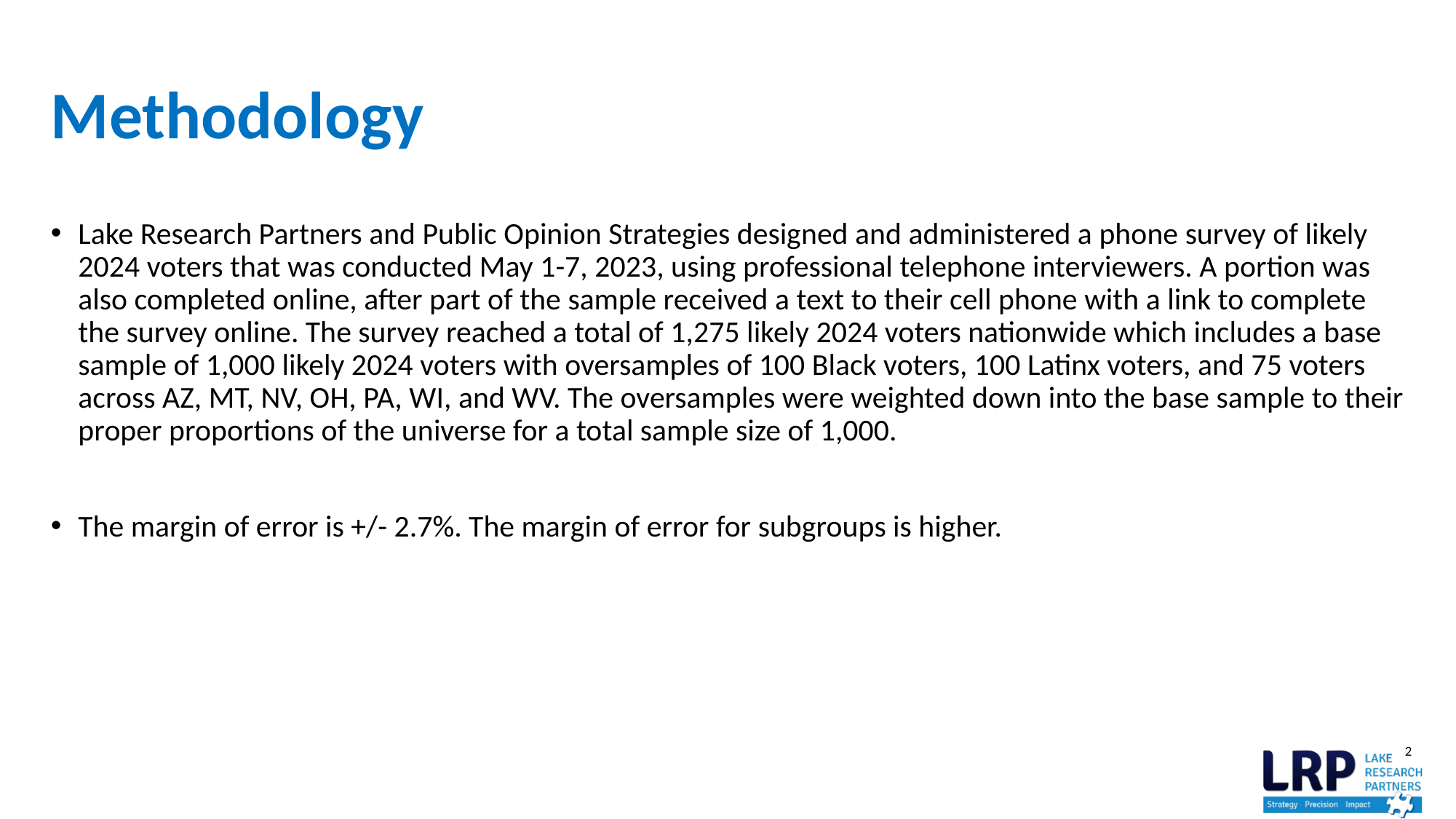

# Methodology
Lake Research Partners and Public Opinion Strategies designed and administered a phone survey of likely 2024 voters that was conducted May 1-7, 2023, using professional telephone interviewers. A portion was also completed online, after part of the sample received a text to their cell phone with a link to complete the survey online. The survey reached a total of 1,275 likely 2024 voters nationwide which includes a base sample of 1,000 likely 2024 voters with oversamples of 100 Black voters, 100 Latinx voters, and 75 voters across AZ, MT, NV, OH, PA, WI, and WV. The oversamples were weighted down into the base sample to their proper proportions of the universe for a total sample size of 1,000.

The margin of error is +/- 2.7%. The margin of error for subgroups is higher.